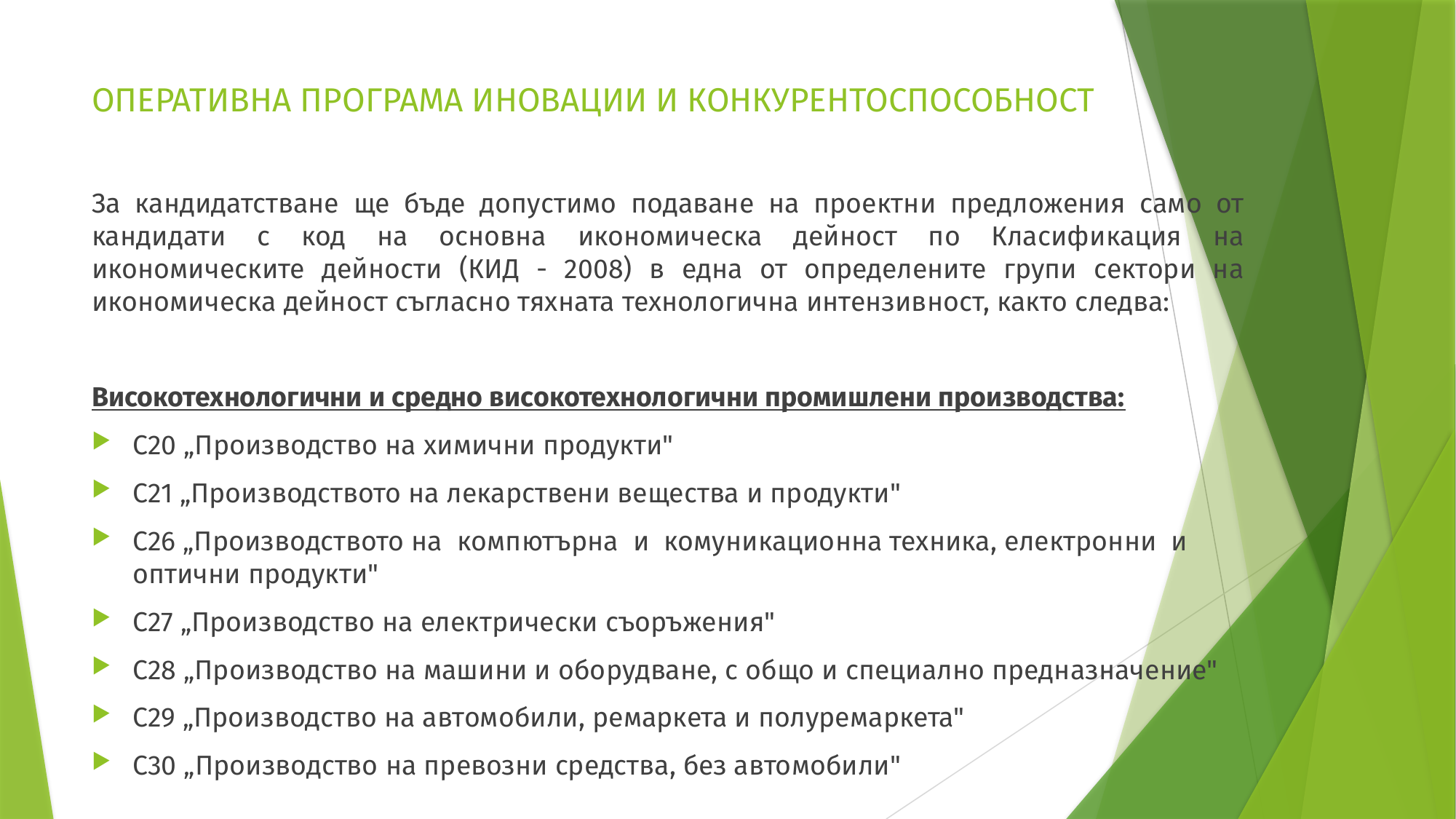

# ОПЕРАТИВНА ПРОГРАМА ИНОВАЦИИ И КОНКУРЕНТОСПОСОБНОСТ
За кандидатстване ще бъде допустимо подаване на проектни предложения само от кандидати с код на основна икономическа дейност по Класификация на икономическите дейности (КИД - 2008) в една от определените групи сектори на икономическа дейност съгласно тяхната технологична интензивност, както следва:

Високотехнологични и средно високотехнологични промишлени производства:
С20 „Производство на химични продукти"
C21 „Производството на лекарствени вещества и продукти"
C26 „Производството на  компютърна  и  комуникационна техника, електронни  и оптични продукти"
С27 „Производство на електрически съоръжения"
С28 „Производство на машини и оборудване, с общо и специално предназначение"
С29 „Производство на автомобили, ремаркета и полуремаркета"
С30 „Производство на превозни средства, без автомобили"